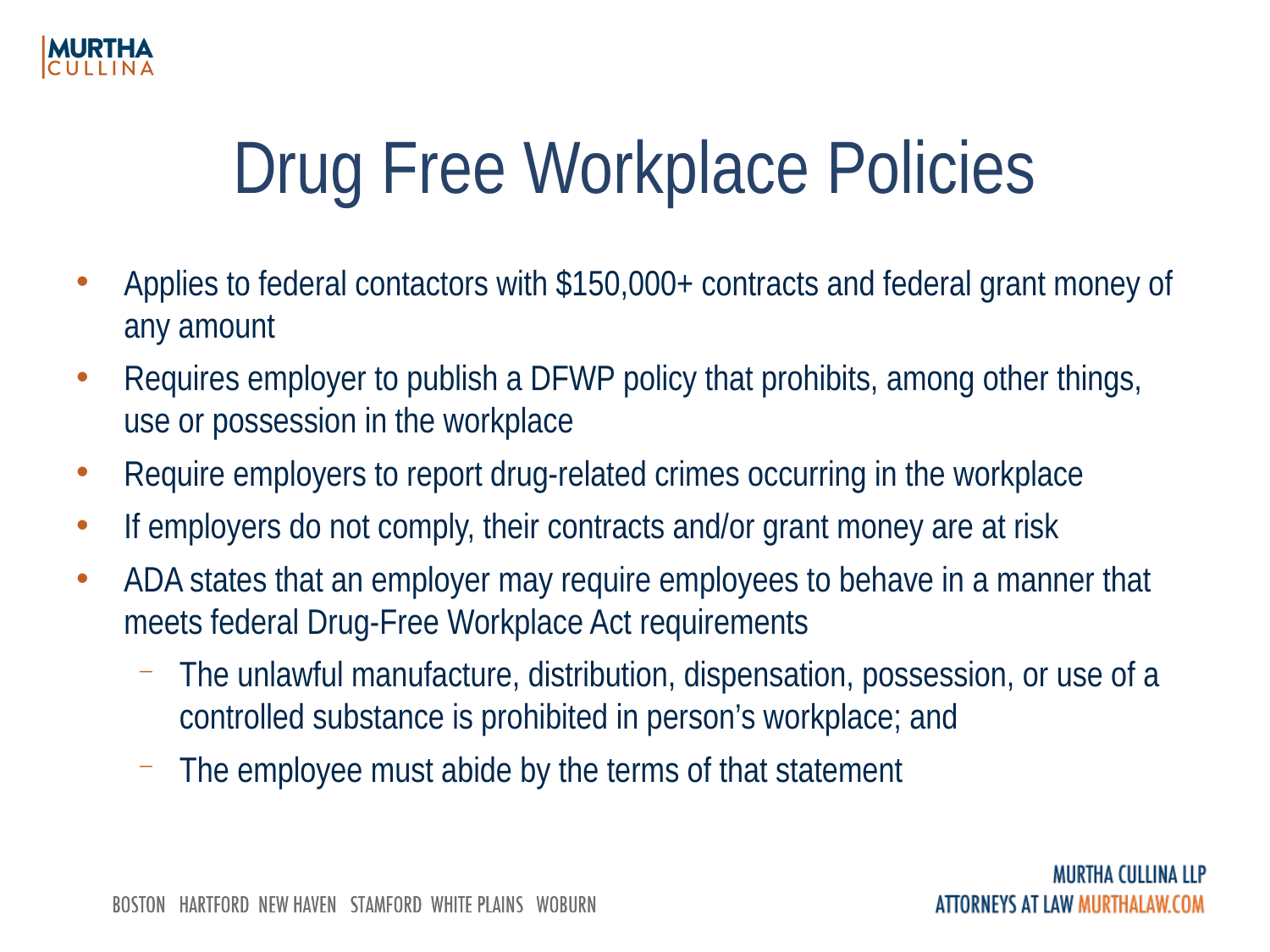

# Drug Free Workplace Policies
Applies to federal contactors with $150,000+ contracts and federal grant money of any amount
Requires employer to publish a DFWP policy that prohibits, among other things, use or possession in the workplace
Require employers to report drug-related crimes occurring in the workplace
If employers do not comply, their contracts and/or grant money are at risk
ADA states that an employer may require employees to behave in a manner that meets federal Drug-Free Workplace Act requirements
The unlawful manufacture, distribution, dispensation, possession, or use of a controlled substance is prohibited in person’s workplace; and
The employee must abide by the terms of that statement